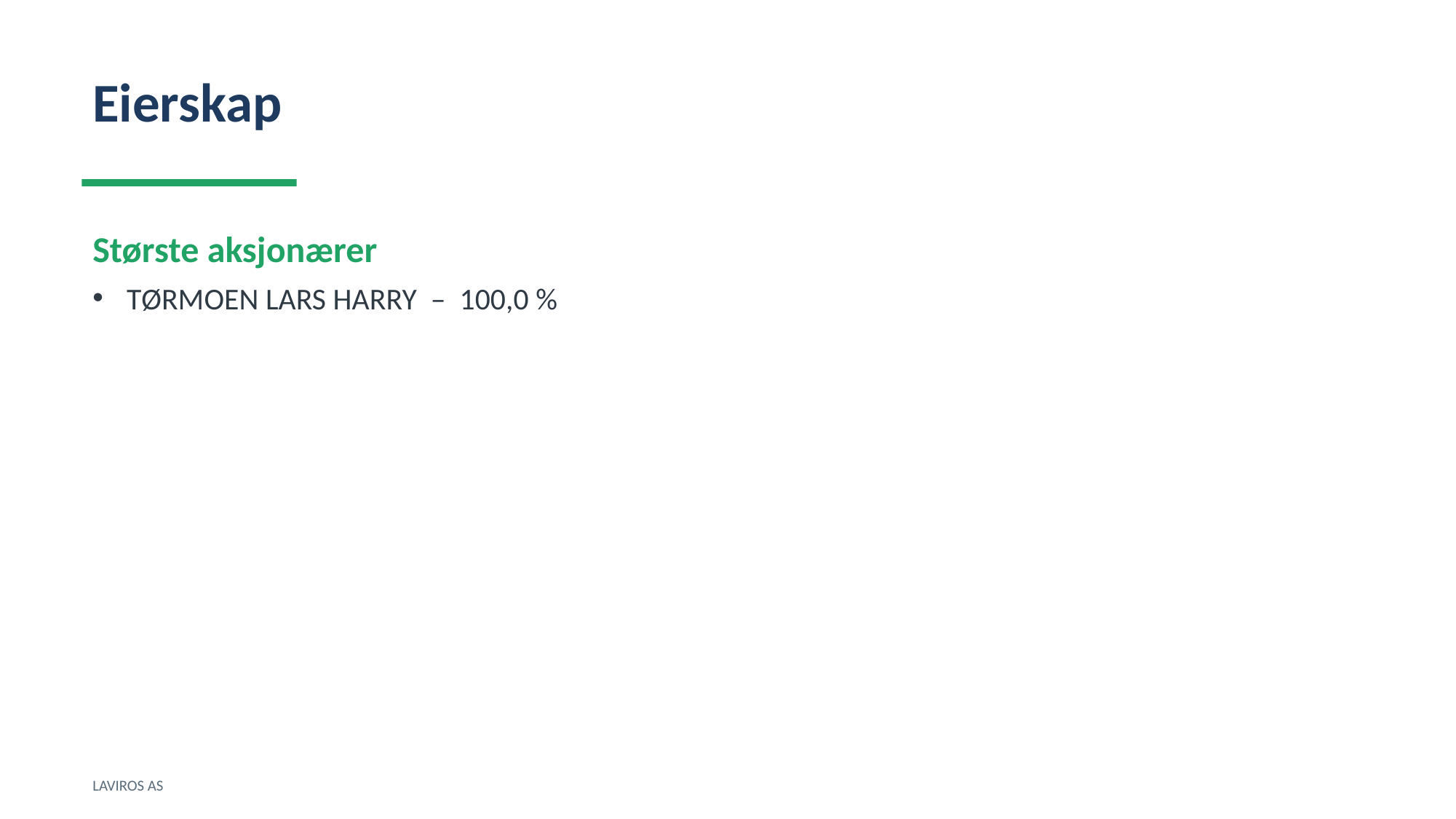

Eierskap

Største aksjonærer
TØRMOEN LARS HARRY  –  100,0 %
LAVIROS AS